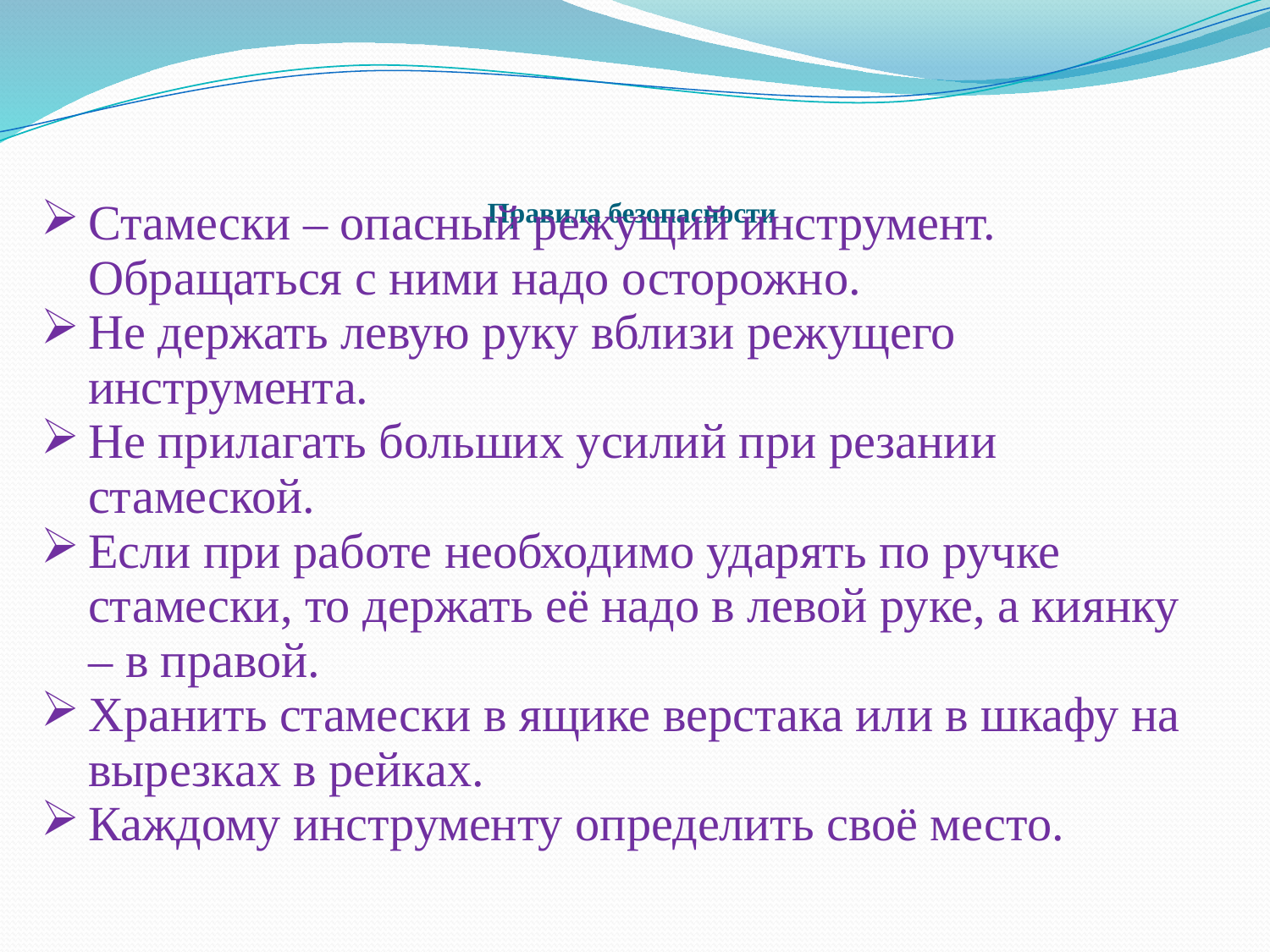

# Правила безопасности
| Стамески – опасный режущий инструмент. Обращаться с ними надо осторожно. Не держать левую руку вблизи режущего инструмента. Не прилагать больших усилий при резании стамеской. Если при работе необходимо ударять по ручке стамески, то держать её надо в левой руке, а киянку – в правой. Хранить стамески в ящике верстака или в шкафу на вырезках в рейках. Каждому инструменту определить своё место. |
| --- |